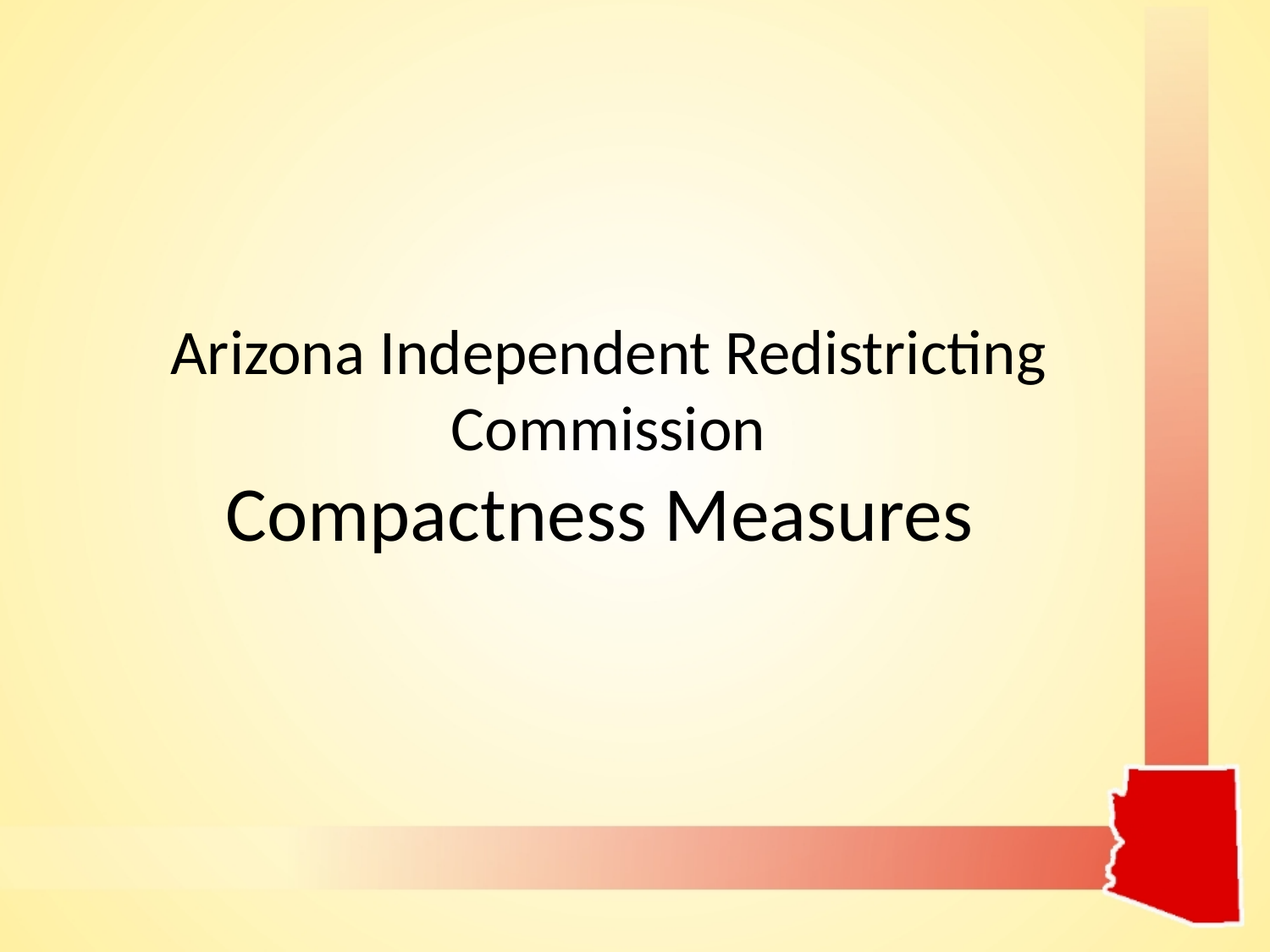

# Arizona Independent Redistricting Commission Compactness Measures